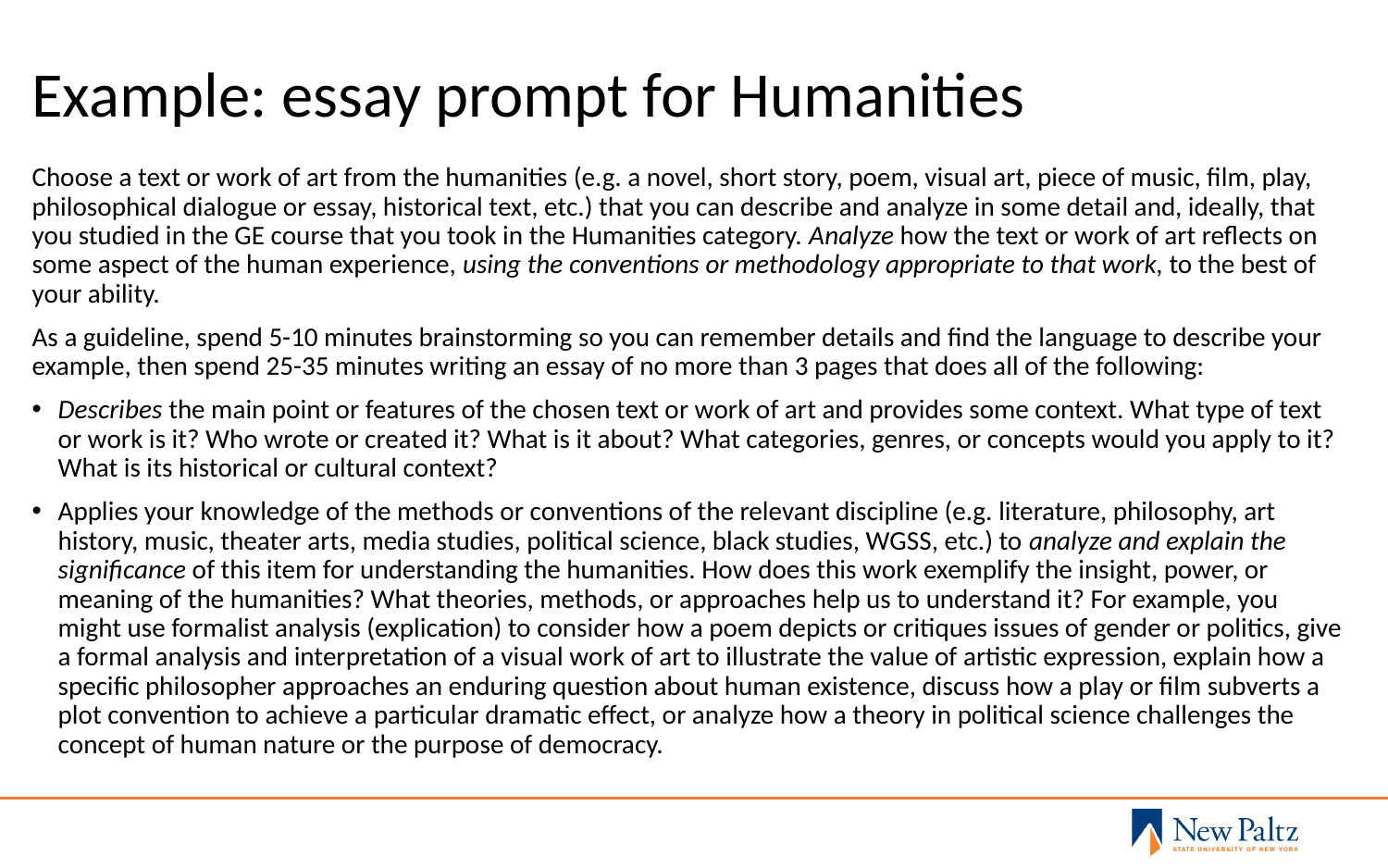

# Example: essay prompt for Humanities
Choose a text or work of art from the humanities (e.g. a novel, short story, poem, visual art, piece of music, film, play, philosophical dialogue or essay, historical text, etc.) that you can describe and analyze in some detail and, ideally, that you studied in the GE course that you took in the Humanities category. Analyze how the text or work of art reflects on some aspect of the human experience, using the conventions or methodology appropriate to that work, to the best of your ability.
As a guideline, spend 5-10 minutes brainstorming so you can remember details and find the language to describe your example, then spend 25-35 minutes writing an essay of no more than 3 pages that does all of the following:
Describes the main point or features of the chosen text or work of art and provides some context. What type of text or work is it? Who wrote or created it? What is it about? What categories, genres, or concepts would you apply to it? What is its historical or cultural context?
Applies your knowledge of the methods or conventions of the relevant discipline (e.g. literature, philosophy, art history, music, theater arts, media studies, political science, black studies, WGSS, etc.) to analyze and explain the significance of this item for understanding the humanities. How does this work exemplify the insight, power, or meaning of the humanities? What theories, methods, or approaches help us to understand it? For example, you might use formalist analysis (explication) to consider how a poem depicts or critiques issues of gender or politics, give a formal analysis and interpretation of a visual work of art to illustrate the value of artistic expression, explain how a specific philosopher approaches an enduring question about human existence, discuss how a play or film subverts a plot convention to achieve a particular dramatic effect, or analyze how a theory in political science challenges the concept of human nature or the purpose of democracy.